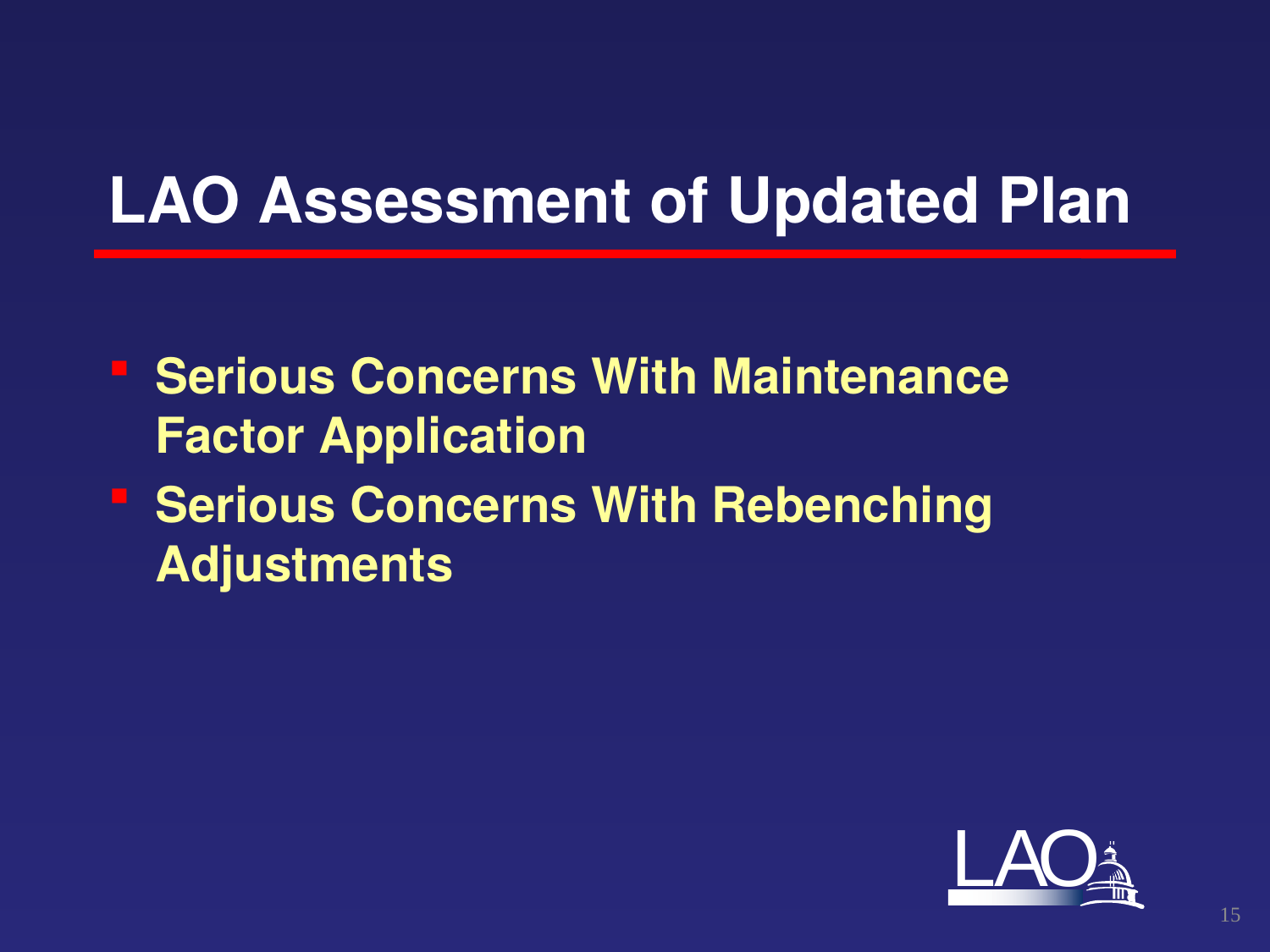

# LAO Assessment of Updated Plan
Serious Concerns With Maintenance Factor Application
Serious Concerns With Rebenching Adjustments

15